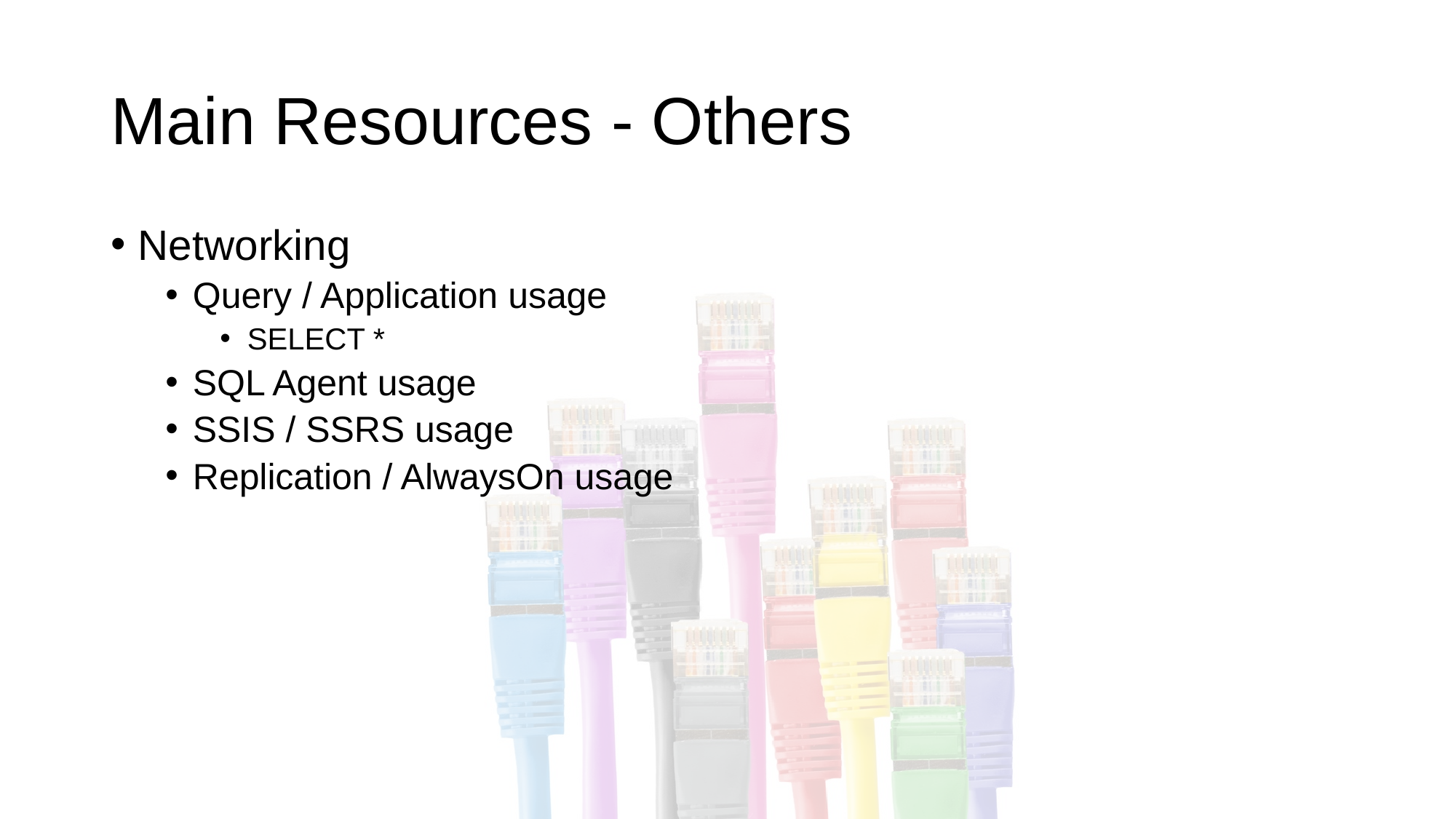

# Main Resources - Others
Networking
Query / Application usage
SELECT *
SQL Agent usage
SSIS / SSRS usage
Replication / AlwaysOn usage